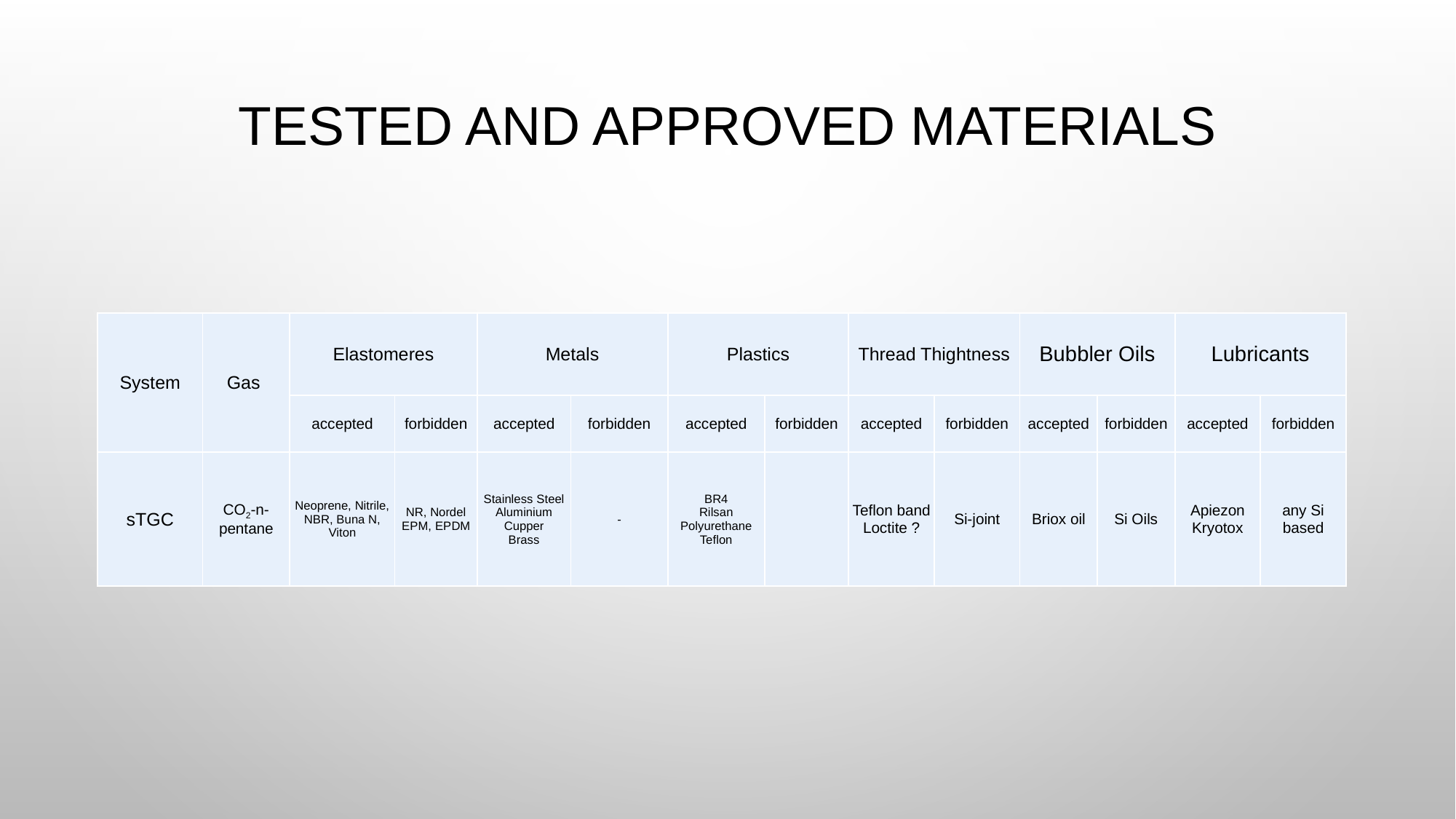

# Tested and approved Materials
| System | Gas | Elastomeres |  | Metals |  | Plastics |  | Thread Thightness |  | Bubbler Oils |  | Lubricants |  |
| --- | --- | --- | --- | --- | --- | --- | --- | --- | --- | --- | --- | --- | --- |
|  |  | accepted | forbidden | accepted | forbidden | accepted | forbidden | accepted | forbidden | accepted | forbidden | accepted | forbidden |
| sTGC | CO2-n-pentane | Neoprene, Nitrile, NBR, Buna N, Viton | NR, Nordel EPM, EPDM | Stainless Steel Aluminium Cupper Brass | - | BR4 Rilsan Polyurethane Teflon |  | Teflon band Loctite ? | Si-joint | Briox oil | Si Oils | Apiezon Kryotox | any Si based |